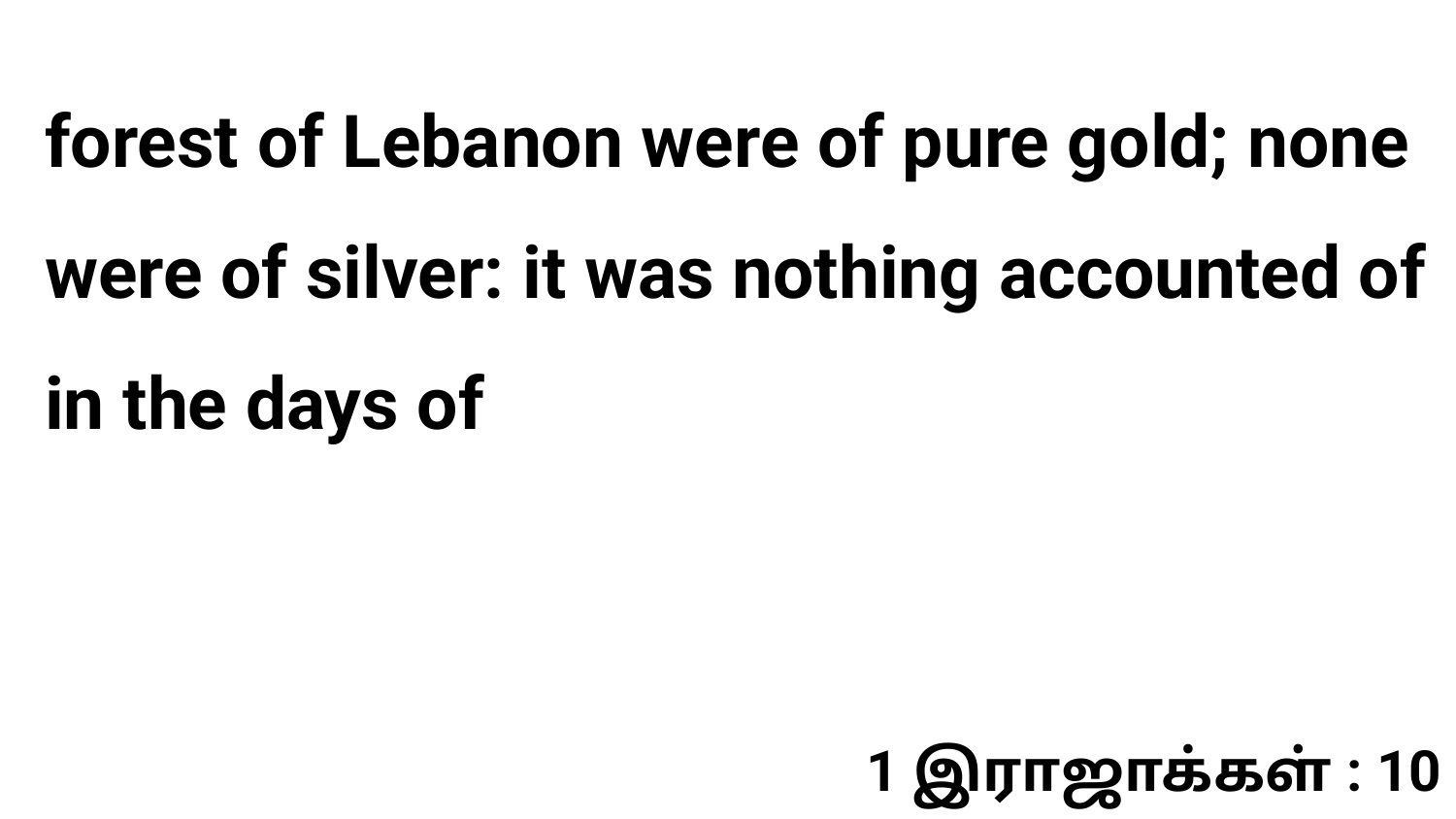

forest of Lebanon were of pure gold; none were of silver: it was nothing accounted of in the days of
1 இராஜாக்கள் : 10